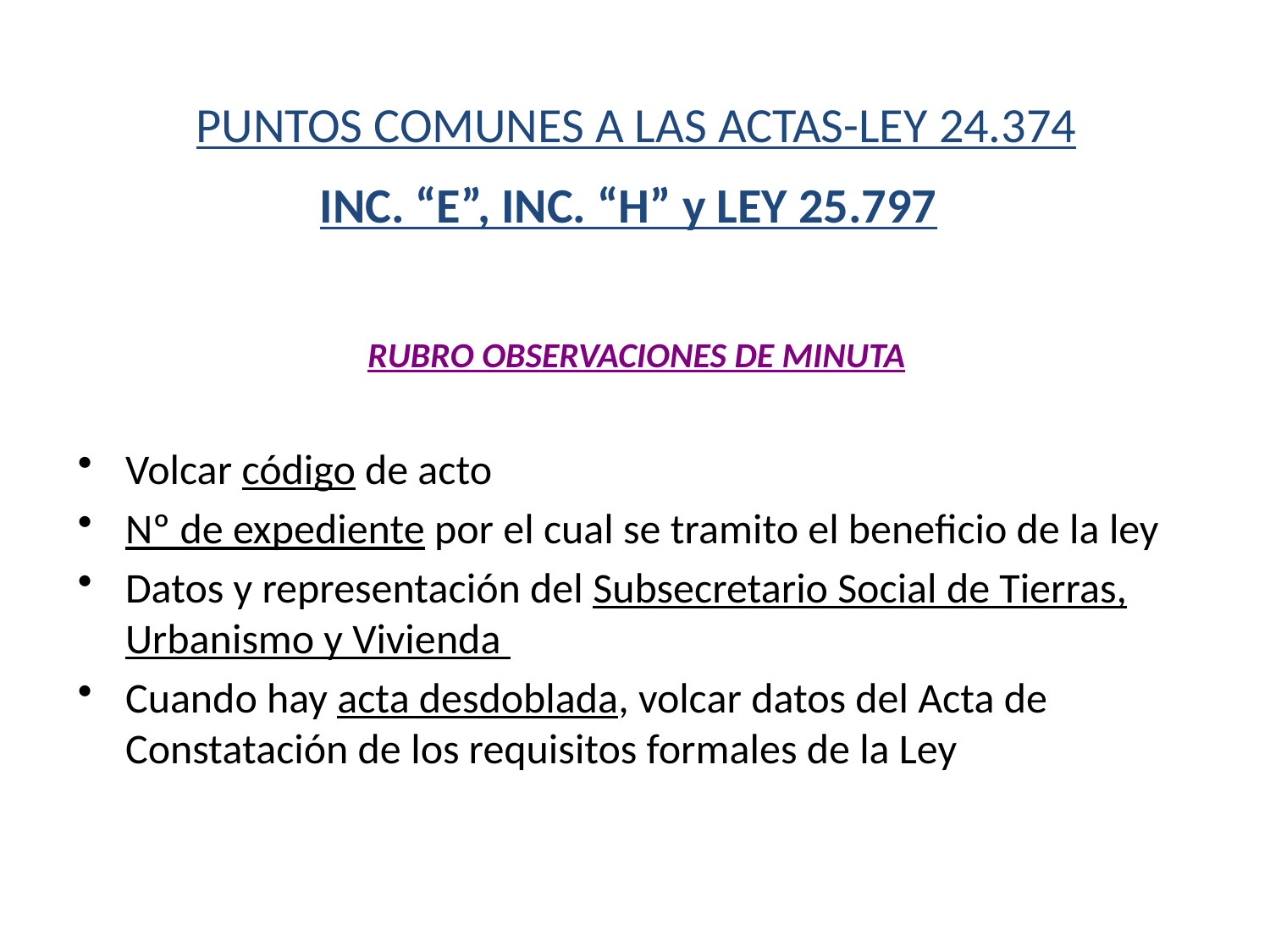

# PUNTOS COMUNES A LAS ACTAS-LEY 24.374 INC. “E”, INC. “H” y LEY 25.797
RUBRO OBSERVACIONES DE MINUTA

Volcar código de acto
Nº de expediente por el cual se tramito el beneficio de la ley
Datos y representación del Subsecretario Social de Tierras, Urbanismo y Vivienda
Cuando hay acta desdoblada, volcar datos del Acta de Constatación de los requisitos formales de la Ley